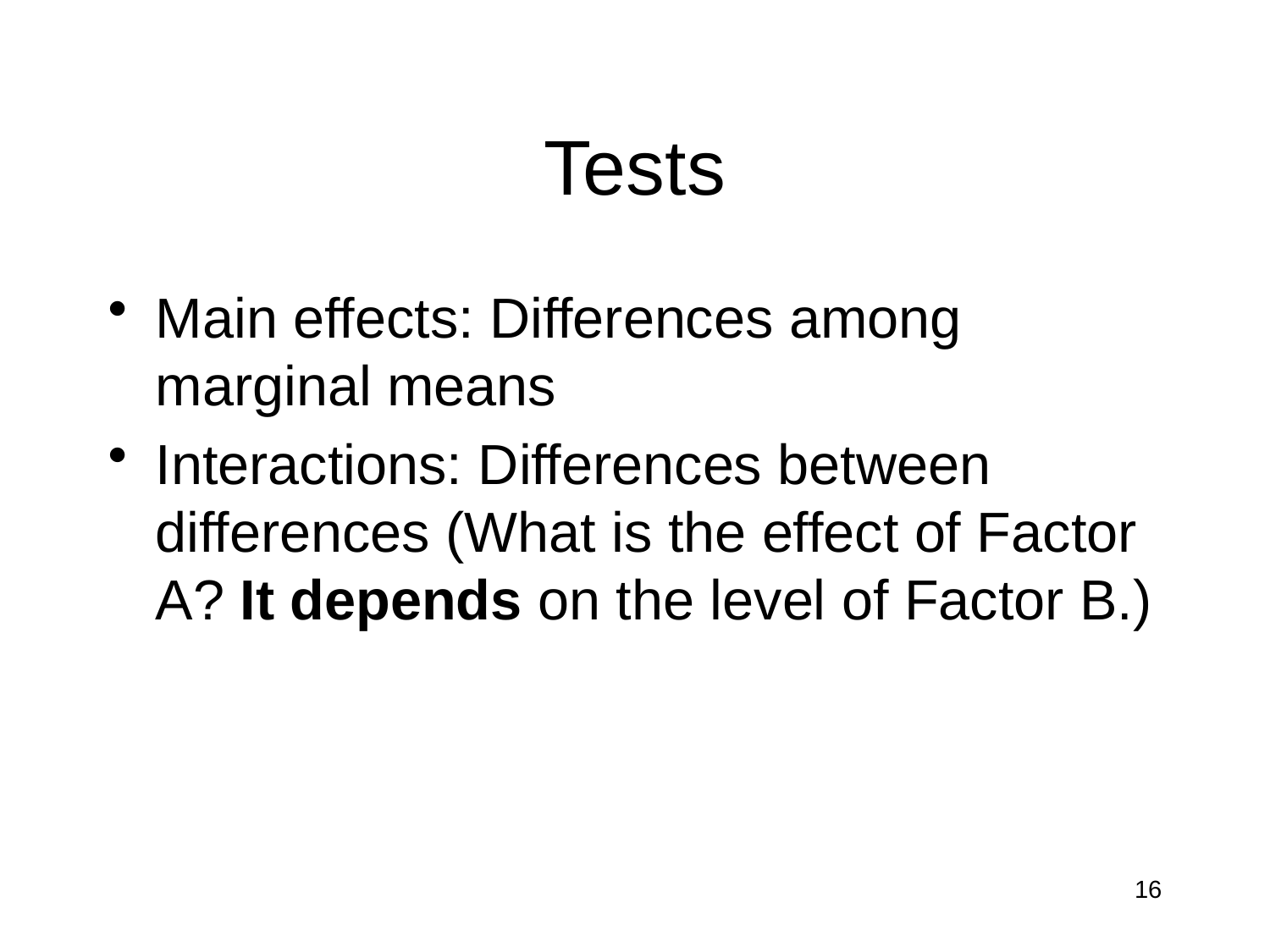

# Tests
Main effects: Differences among marginal means
Interactions: Differences between differences (What is the effect of Factor A? It depends on the level of Factor B.)

16